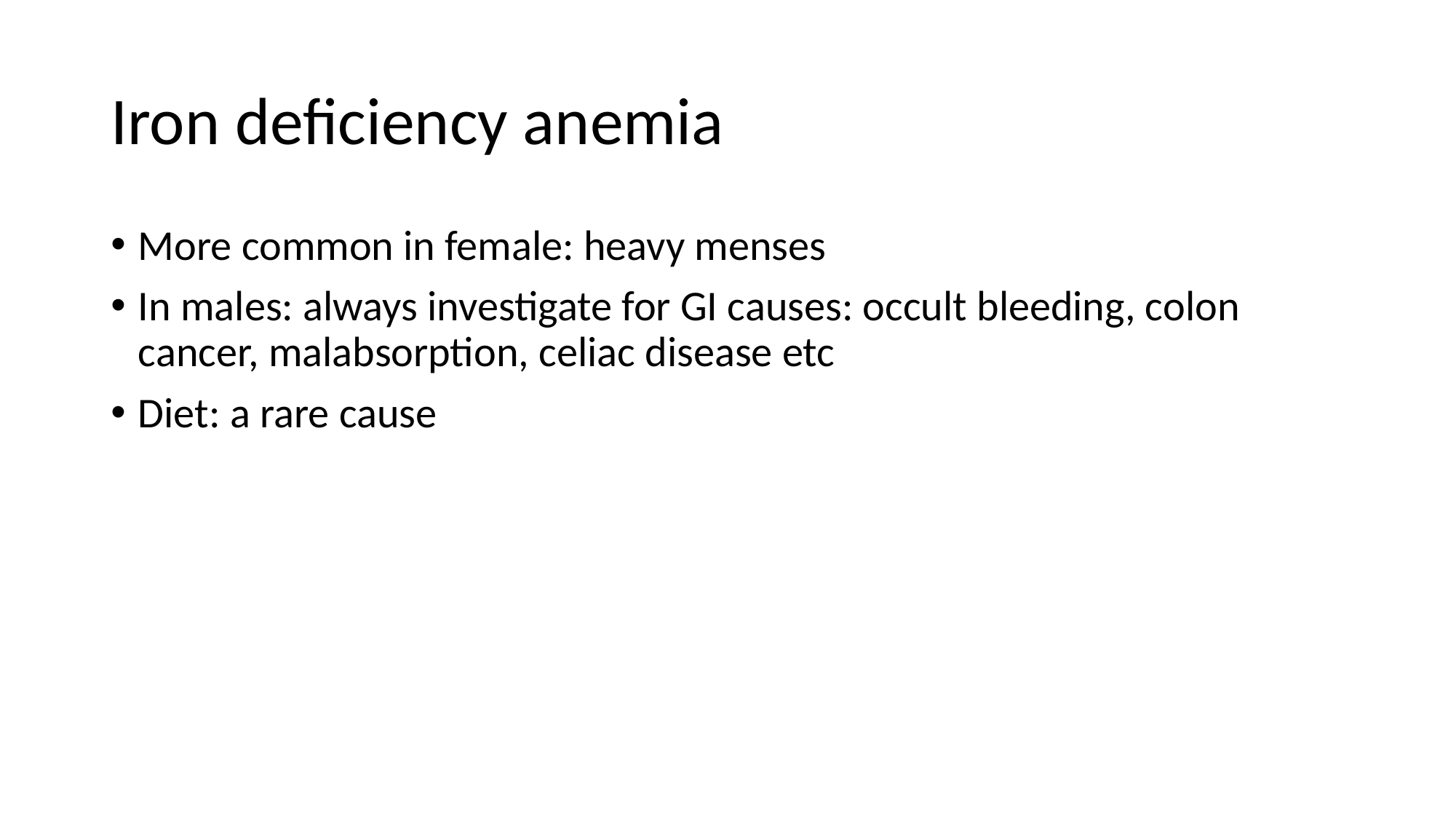

# Iron deficiency anemia
More common in female: heavy menses
In males: always investigate for GI causes: occult bleeding, colon cancer, malabsorption, celiac disease etc
Diet: a rare cause